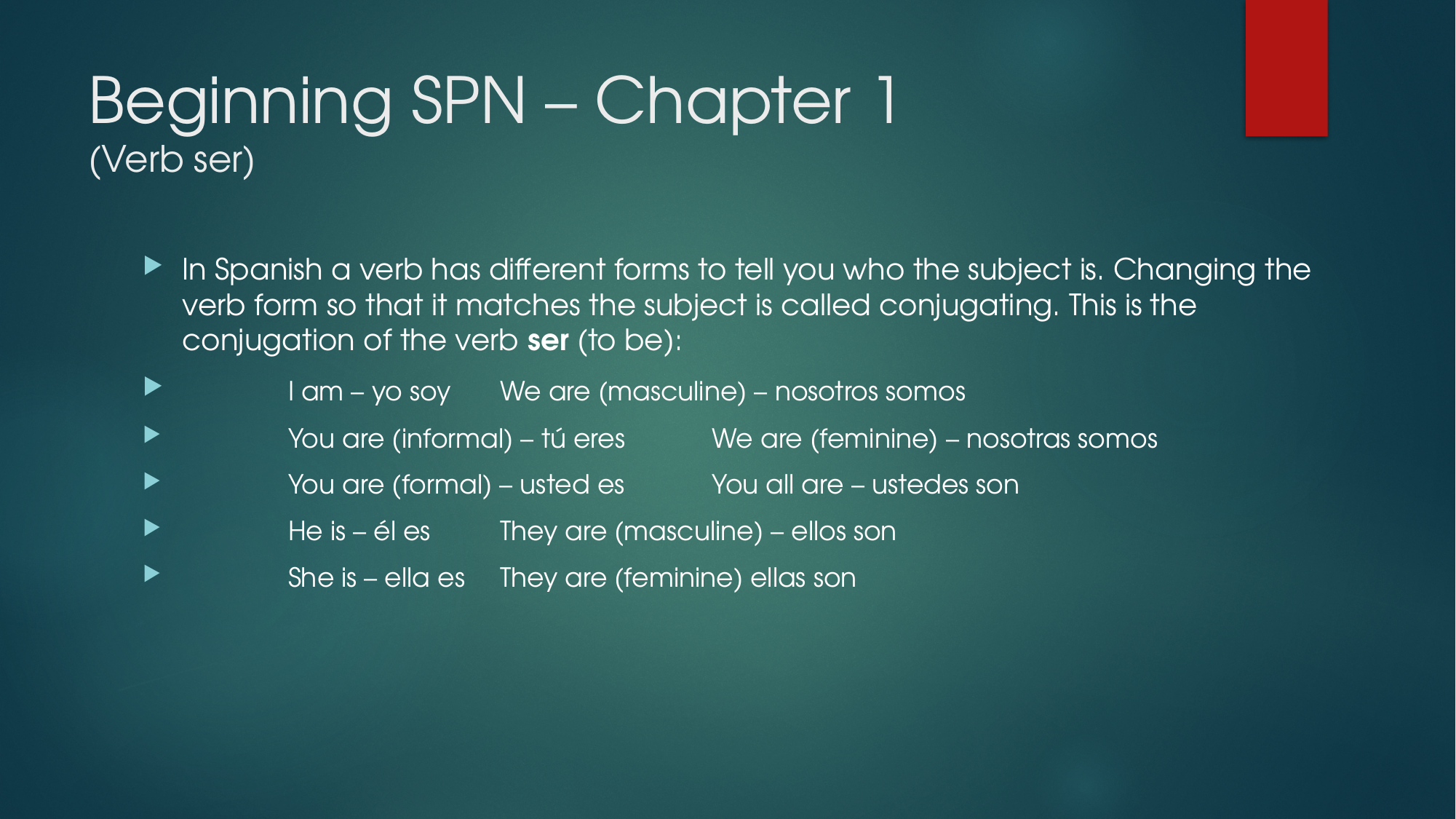

# Beginning SPN – Chapter 1 (Verb ser)
In Spanish a verb has different forms to tell you who the subject is. Changing the verb form so that it matches the subject is called conjugating. This is the conjugation of the verb ser (to be):
		I am – yo soy						We are (masculine) – nosotros somos
		You are (informal) – tú eres			We are (feminine) – nosotras somos
		You are (formal) – usted es			You all are – ustedes son
		He is – él es							They are (masculine) – ellos son
		She is – ella es						They are (feminine) ellas son